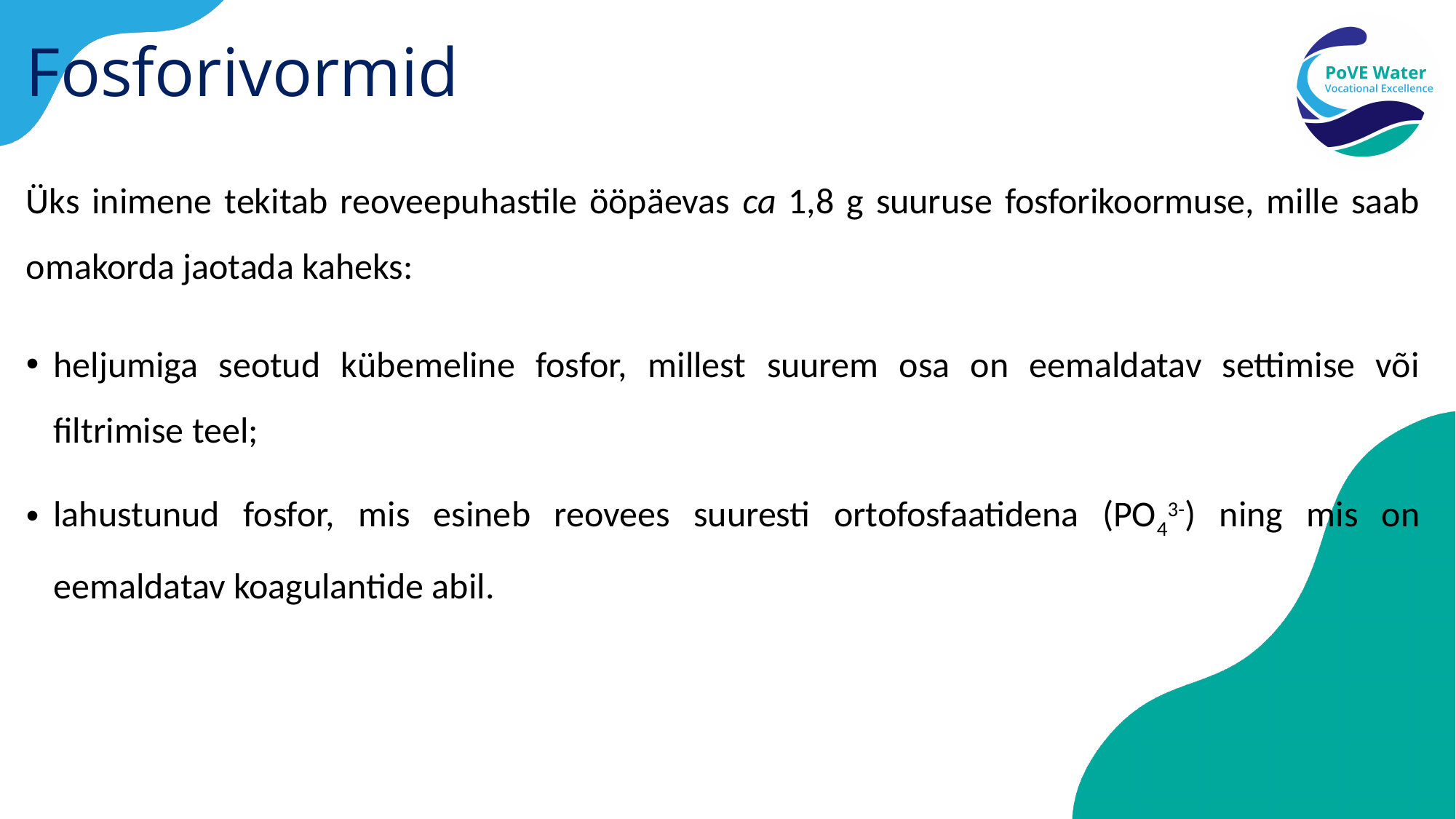

# Fosforivormid
Üks inimene tekitab reoveepuhastile ööpäevas ca 1,8 g suuruse fosforikoormuse, mille saab omakorda jaotada kaheks:
heljumiga seotud kübemeline fosfor, millest suurem osa on eemaldatav settimise või filtrimise teel;
lahustunud fosfor, mis esineb reovees suuresti ortofosfaatidena (PO43-) ning mis on eemaldatav koagulantide abil.